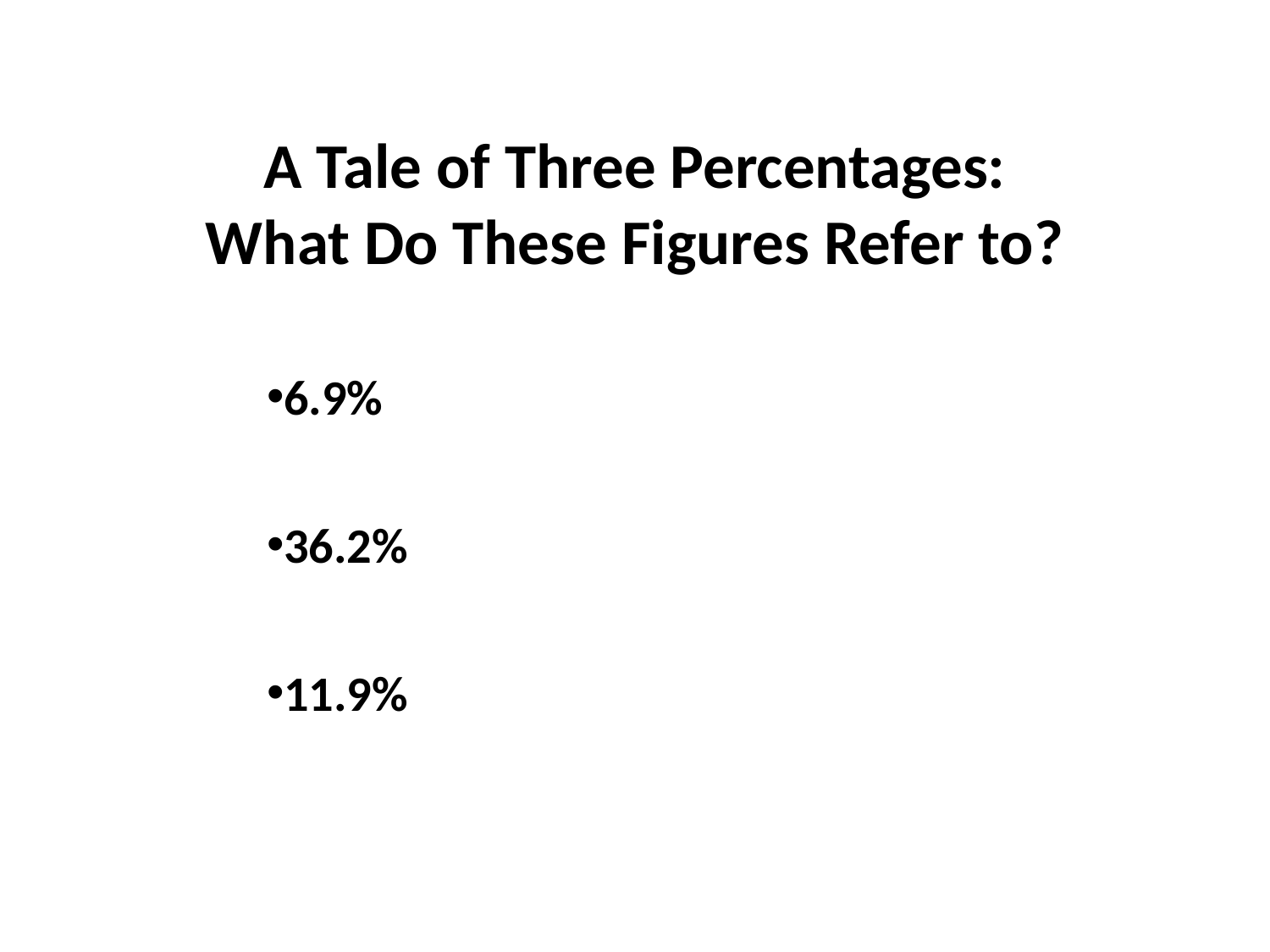

# A Tale of Three Percentages: What Do These Figures Refer to?
6.9%

36.2%

11.9%